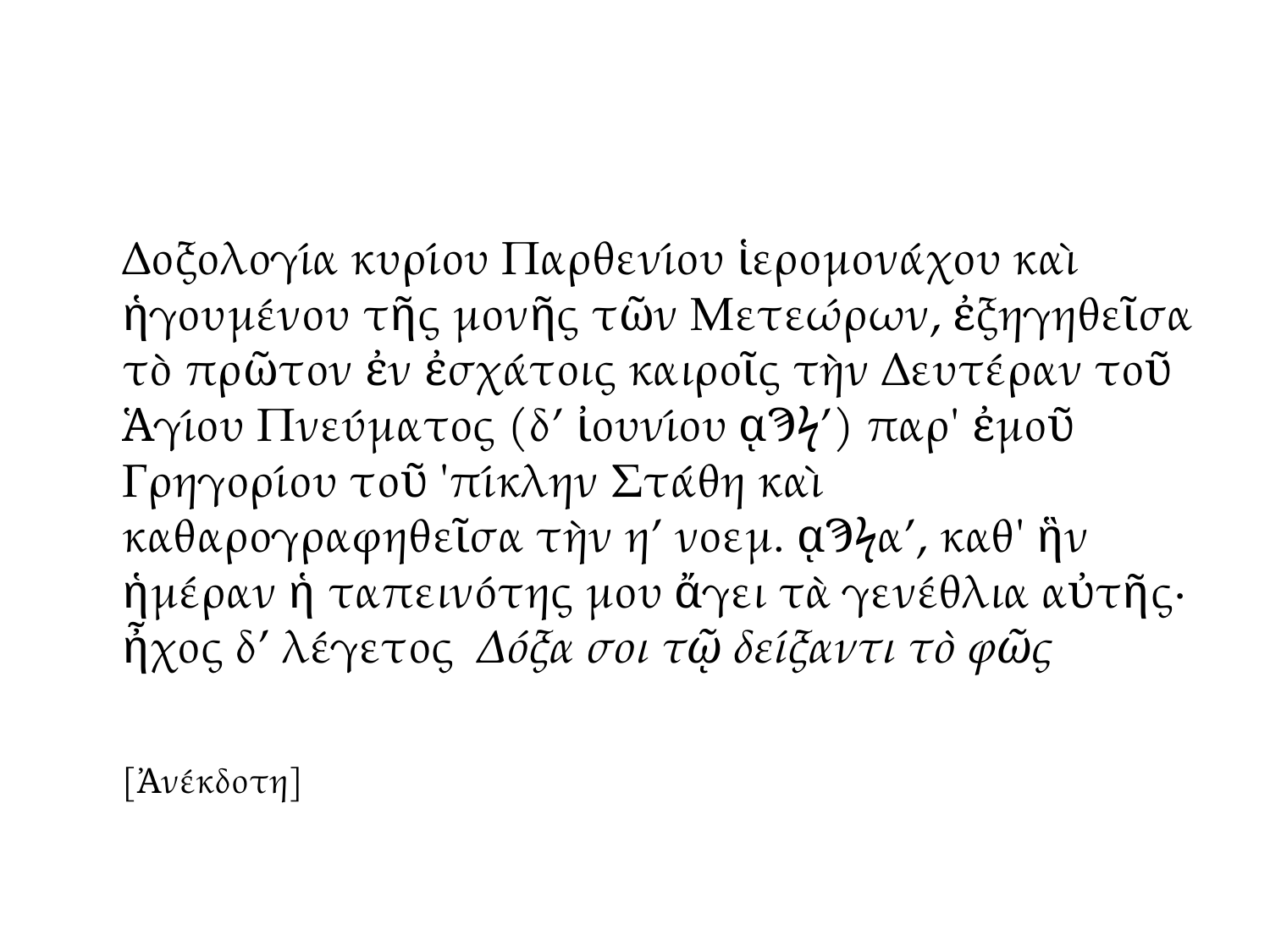

#
	Δοξολογία κυρίου Παρθενίου ἱερομονάχου καὶ ἡγουμένου τῆς μονῆς τῶν Μετεώρων, ἐξηγηθεῖσα τὸ πρῶτον ἐν ἐσχάτοις καιροῖς τὴν Δευτέραν τοῦ Ἁγίου Πνεύματος (δ’ ἰουνίου ᾳϠϟ’) παρ' ἐμοῦ Γρηγορίου τοῦ 'πίκλην Στάθη καὶ καθαρογραφηθεῖσα τὴν η’ νοεμ. ᾳϠϟα’, καθ' ἣν ἡμέραν ἡ ταπεινότης μου ἄγει τὰ γενέθλια αὐτῆς· ἦχος δ’ λέγετος  Δόξα σοι τῷ δείξαντι τὸ φῶς

	[Ἀνέκδοτη]